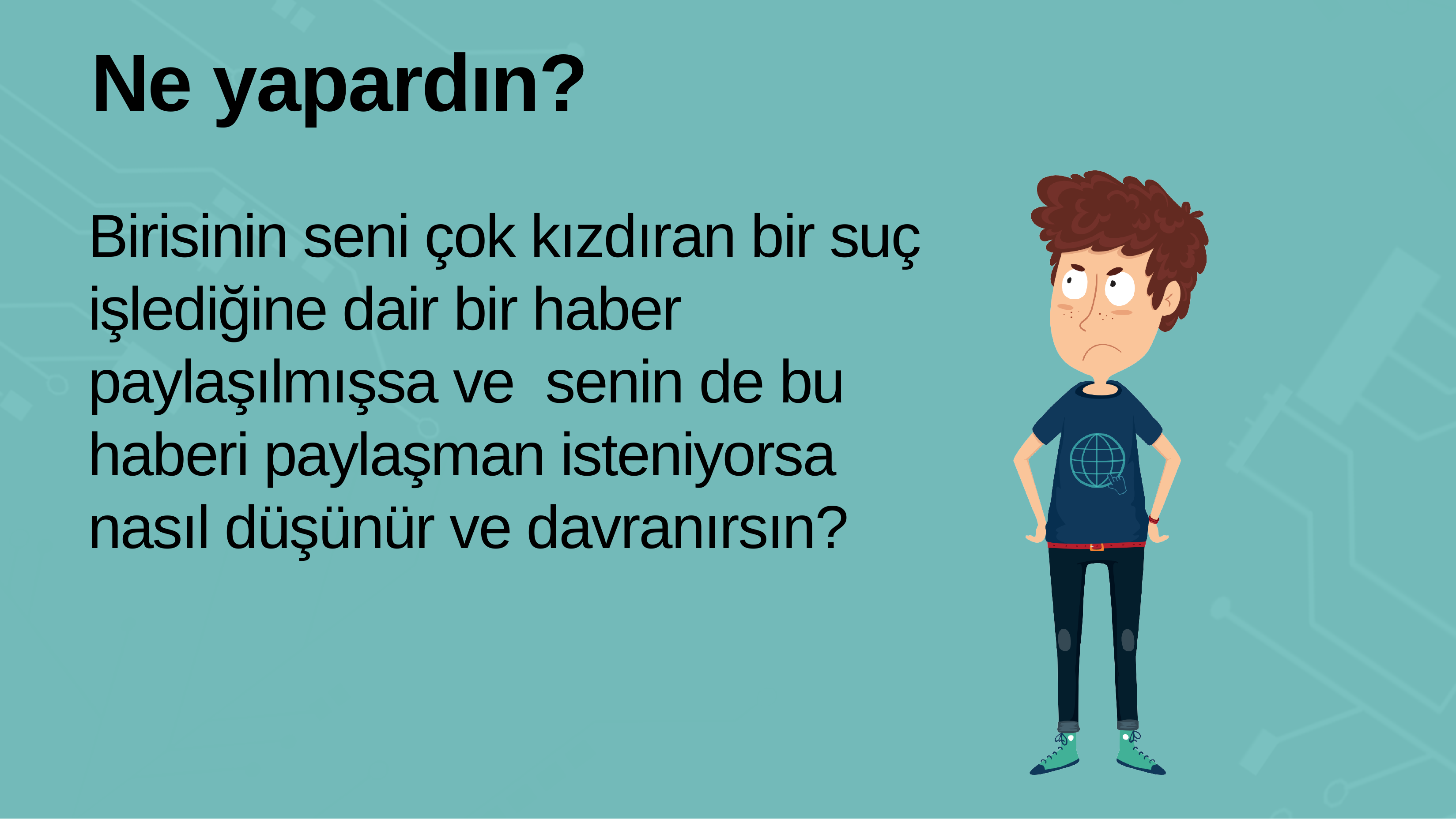

# Ne yapardın?

Birisinin seni çok kızdıran bir suç işlediğine dair bir haber paylaşılmışsa ve  senin de bu haberi paylaşman isteniyorsa nasıl düşünür ve davranırsın?